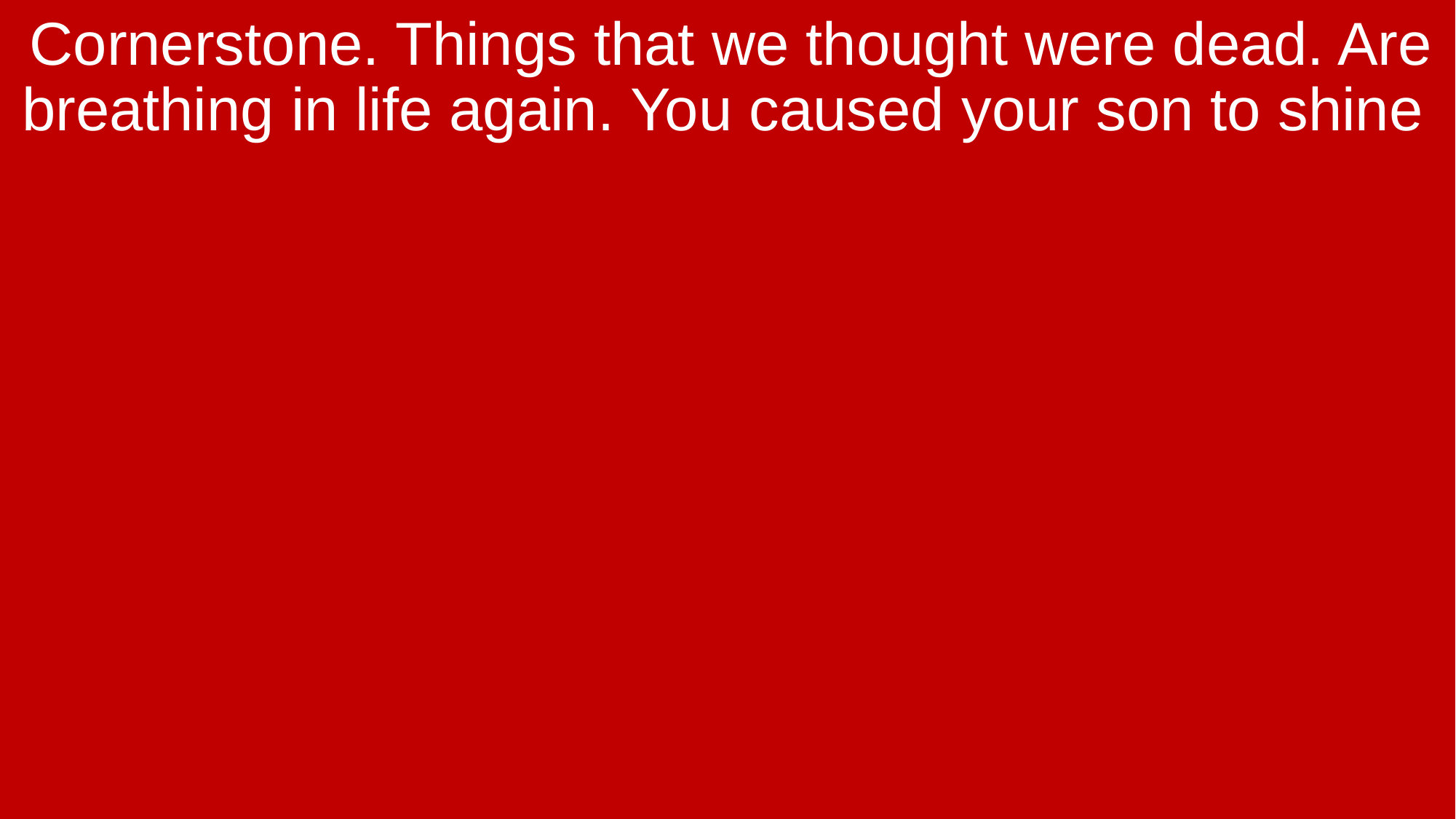

Cornerstone. Things that we thought were dead. Are breathing in life again. You caused your son to shine